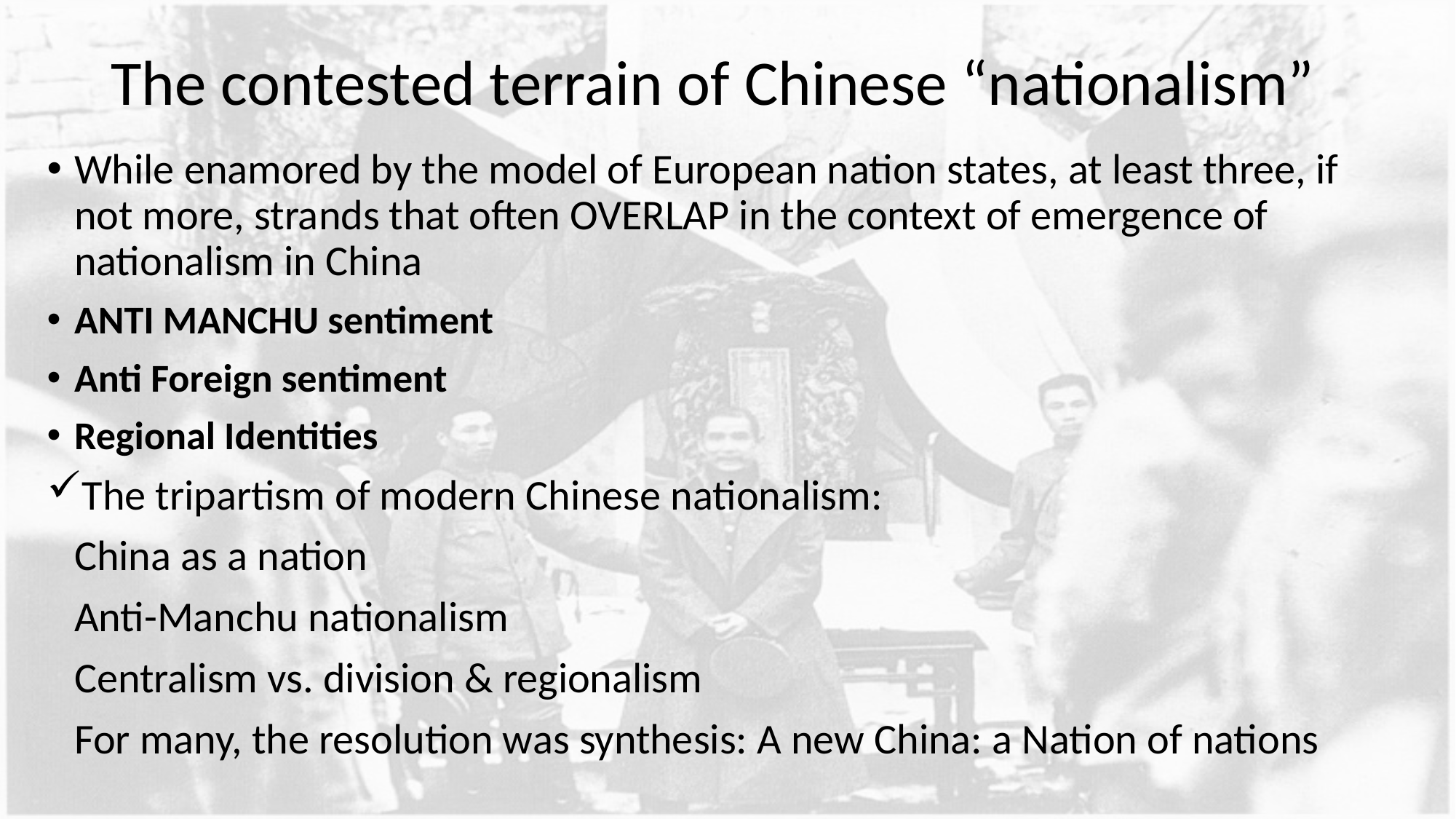

# The contested terrain of Chinese “nationalism”
While enamored by the model of European nation states, at least three, if not more, strands that often OVERLAP in the context of emergence of nationalism in China
ANTI MANCHU sentiment
Anti Foreign sentiment
Regional Identities
The tripartism of modern Chinese nationalism:
	China as a nation
	Anti-Manchu nationalism
	Centralism vs. division & regionalism
	For many, the resolution was synthesis: A new China: a Nation of nations